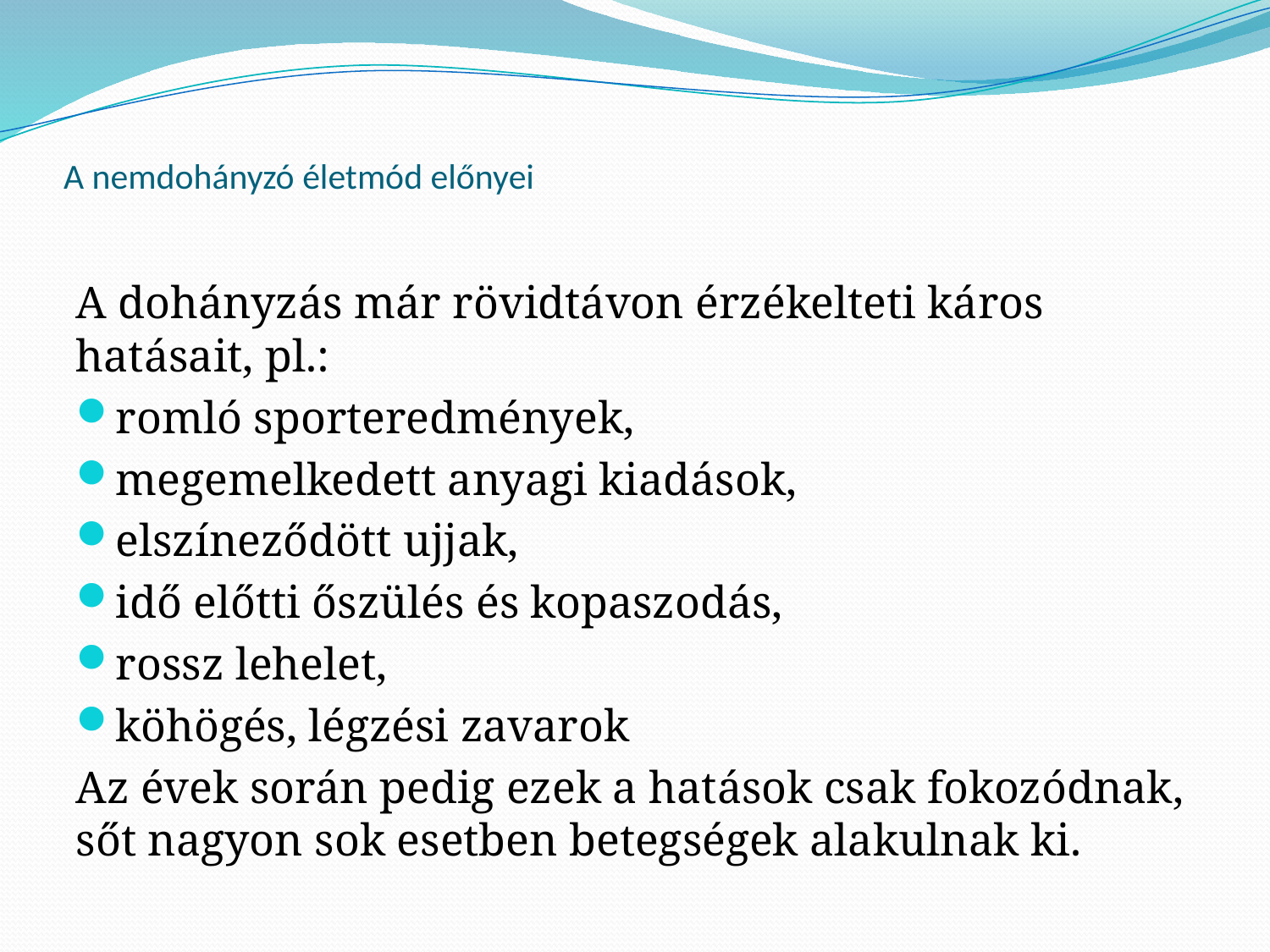

# A nemdohányzó életmód előnyei
A dohányzás már rövidtávon érzékelteti káros hatásait, pl.:
romló sporteredmények,
megemelkedett anyagi kiadások,
elszíneződött ujjak,
idő előtti őszülés és kopaszodás,
rossz lehelet,
köhögés, légzési zavarok
Az évek során pedig ezek a hatások csak fokozódnak, sőt nagyon sok esetben betegségek alakulnak ki.